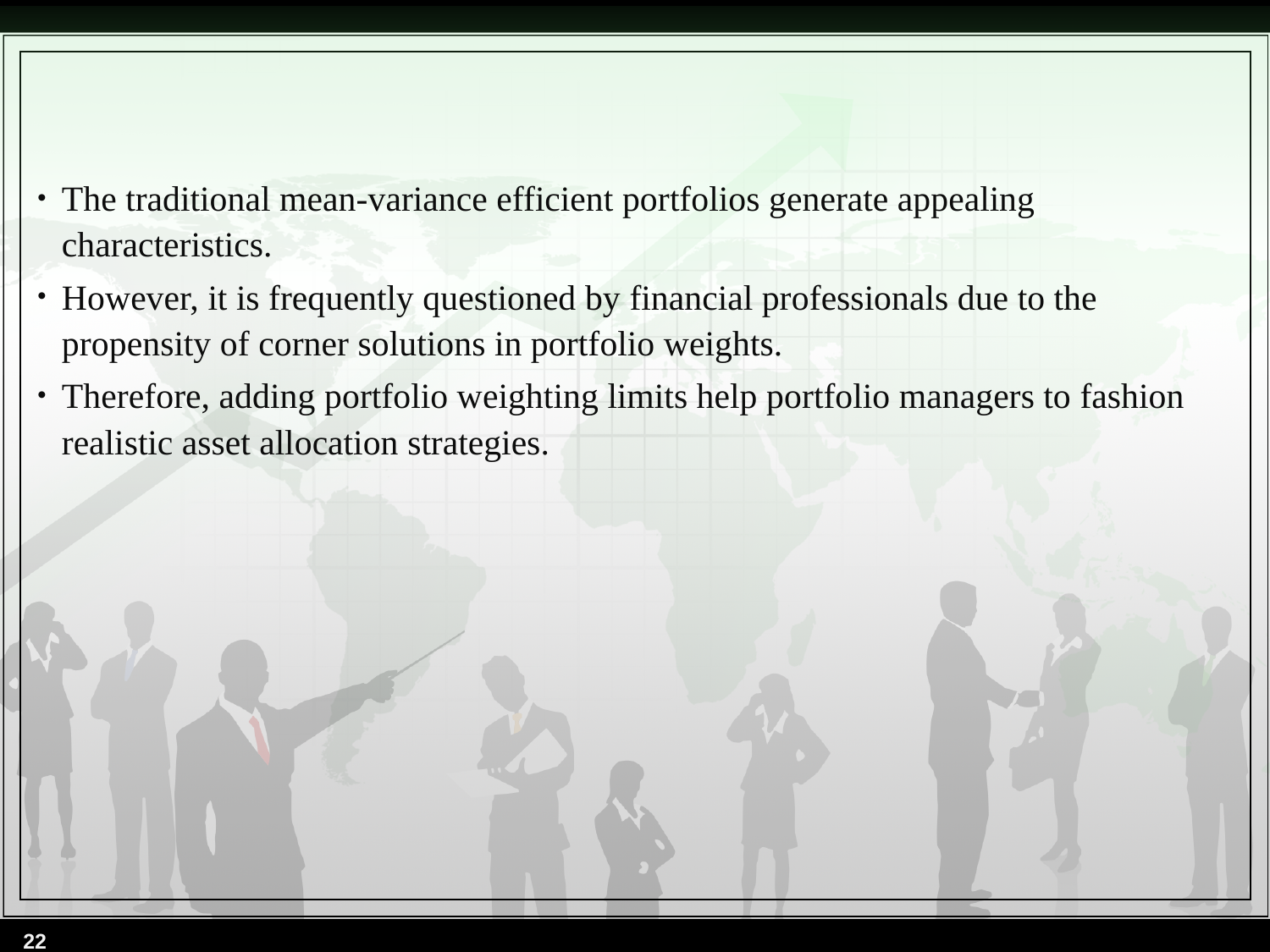

The traditional mean-variance efficient portfolios generate appealing characteristics.
However, it is frequently questioned by financial professionals due to the propensity of corner solutions in portfolio weights.
Therefore, adding portfolio weighting limits help portfolio managers to fashion realistic asset allocation strategies.

22